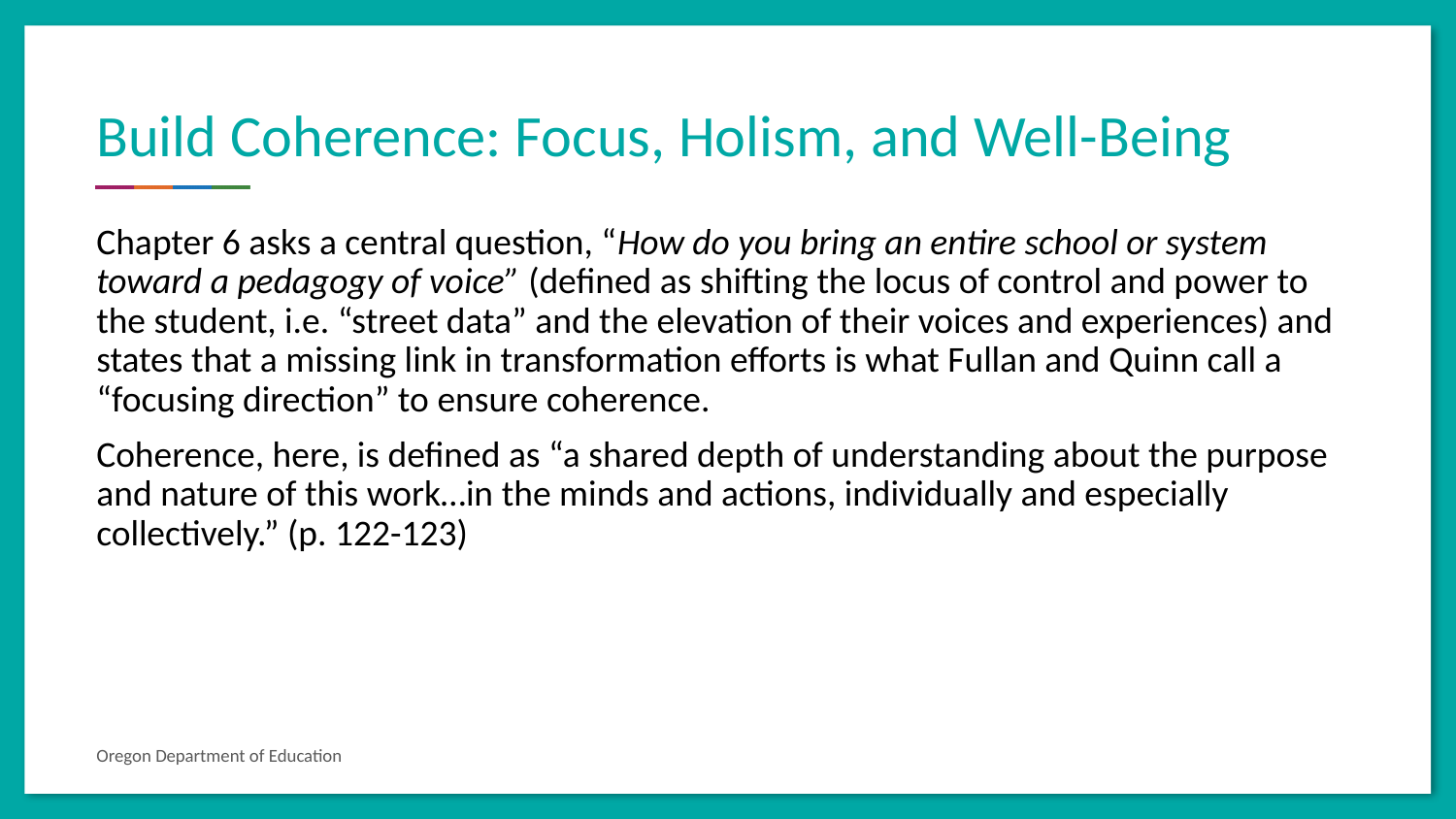

# Build Coherence: Focus, Holism, and Well-Being
Chapter 6 asks a central question, “How do you bring an entire school or system toward a pedagogy of voice” (defined as shifting the locus of control and power to the student, i.e. “street data” and the elevation of their voices and experiences) and states that a missing link in transformation efforts is what Fullan and Quinn call a “focusing direction” to ensure coherence.
Coherence, here, is defined as “a shared depth of understanding about the purpose and nature of this work…in the minds and actions, individually and especially collectively.” (p. 122-123)